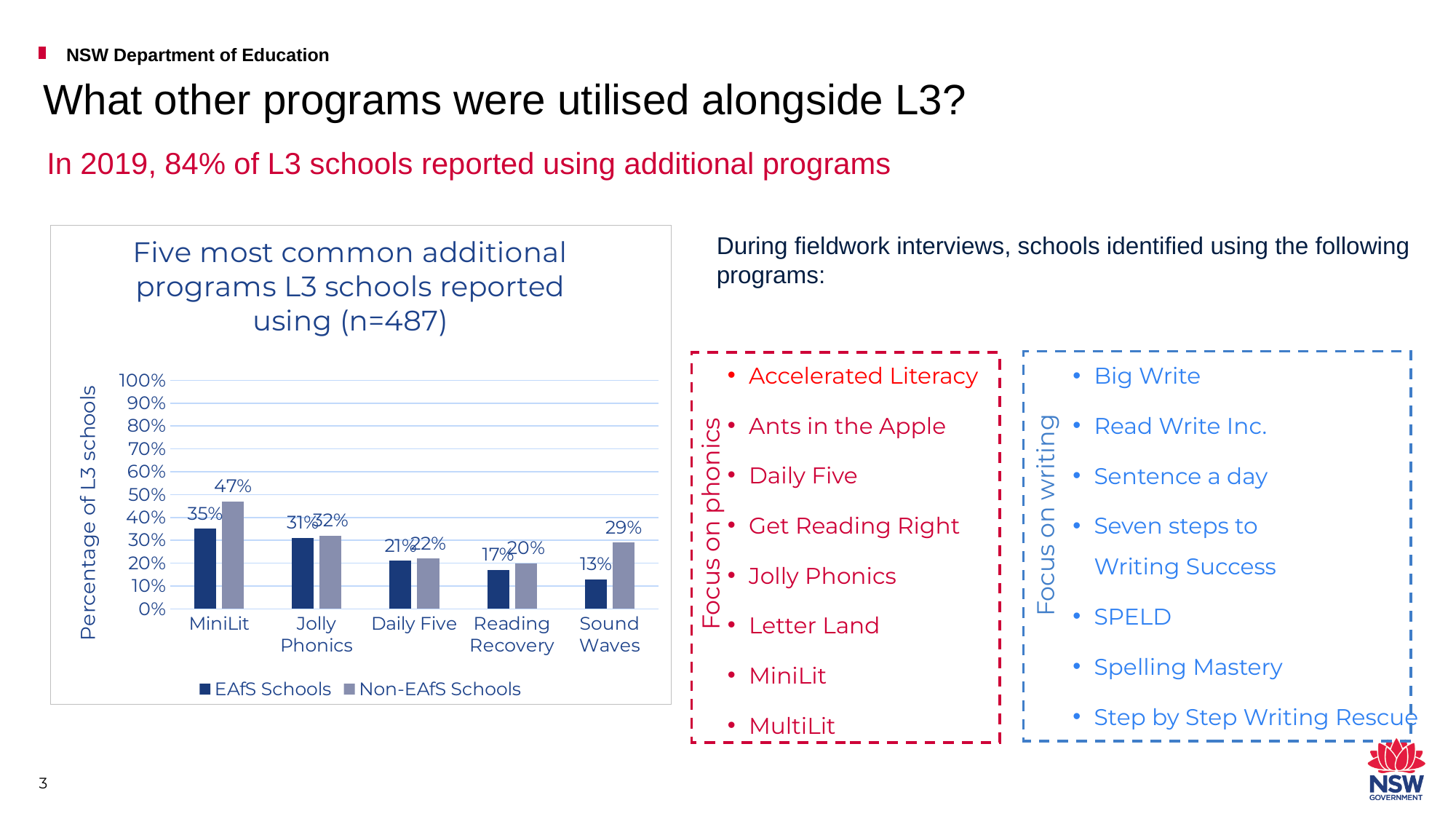

# What other programs were utilised alongside L3?
In 2019, 84% of L3 schools reported using additional programs

### Chart: Five most common additional programs L3 schools reported using (n=487)

| Category | EAfS Schools | Non-EAfS Schools |
|---|---|---|
| MiniLit | 0.35 | 0.47 |
| Jolly Phonics | 0.31 | 0.32 |
| Daily Five | 0.21 | 0.22 |
| Reading Recovery | 0.17 | 0.2 |
| Sound Waves | 0.13 | 0.29 |
During fieldwork interviews, schools identified using the following programs:
Accelerated Literacy
Ants in the Apple
Daily Five
Get Reading Right
Jolly Phonics
Letter Land
MiniLit
MultiLit

Focus on phonics
Big Write
Read Write Inc.
Sentence a day
Seven steps to
Writing Success
SPELD
Spelling Mastery
Step by Step Writing Rescue

Focus on writing
3